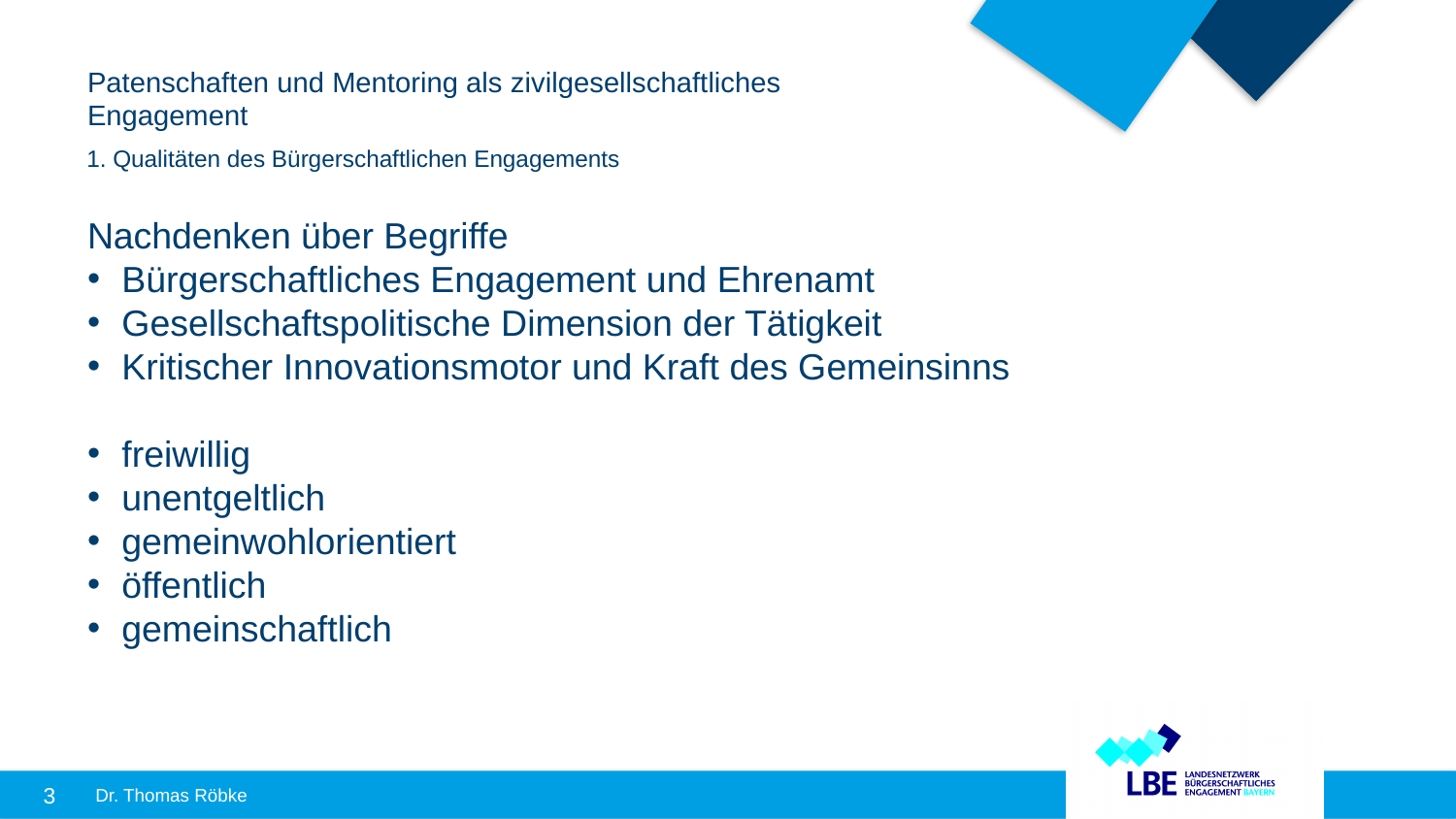

# Patenschaften und Mentoring als zivilgesellschaftliches Engagement

1. Qualitäten des Bürgerschaftlichen Engagements
Nachdenken über Begriffe
Bürgerschaftliches Engagement und Ehrenamt
Gesellschaftspolitische Dimension der Tätigkeit
Kritischer Innovationsmotor und Kraft des Gemeinsinns

freiwillig
unentgeltlich
gemeinwohlorientiert
öffentlich
gemeinschaftlich
3
Dr. Thomas Röbke